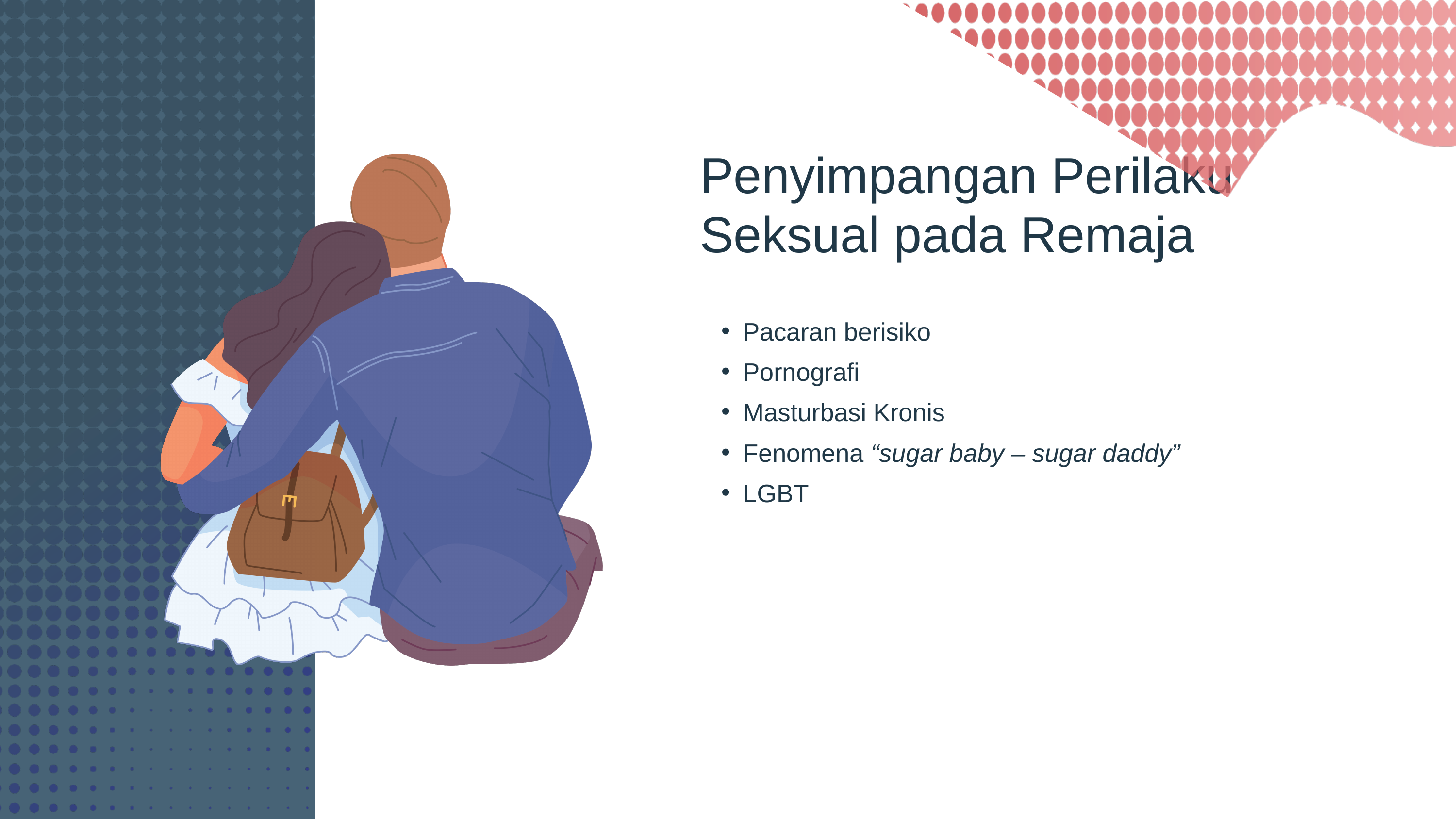

Penyimpangan Perilaku Seksual pada Remaja

Pacaran berisiko
Pornografi
Masturbasi Kronis
Fenomena “sugar baby – sugar daddy”
LGBT